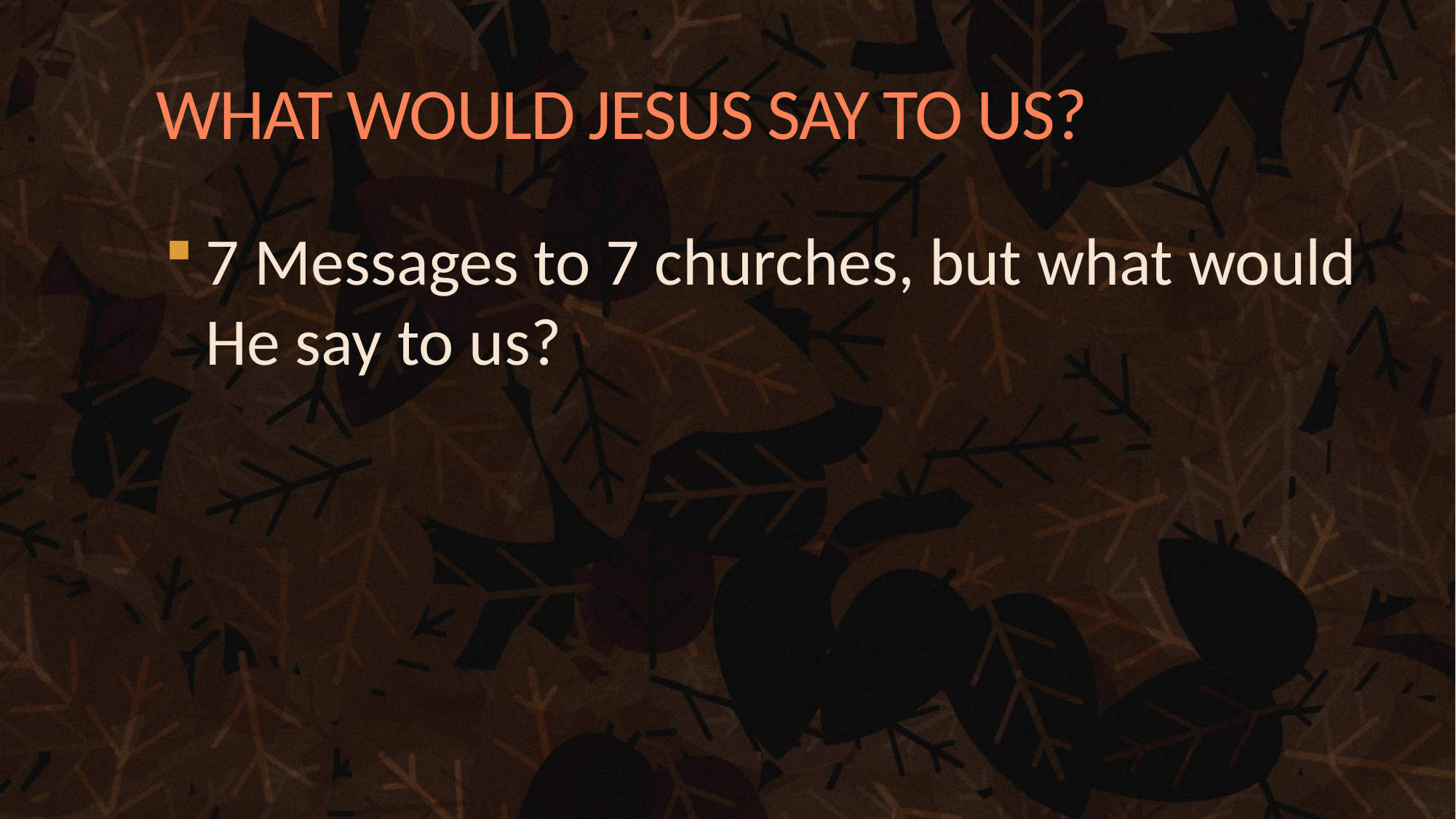

# WHAT WOULD JESUS SAY TO US?
7 Messages to 7 churches, but what would He say to us?